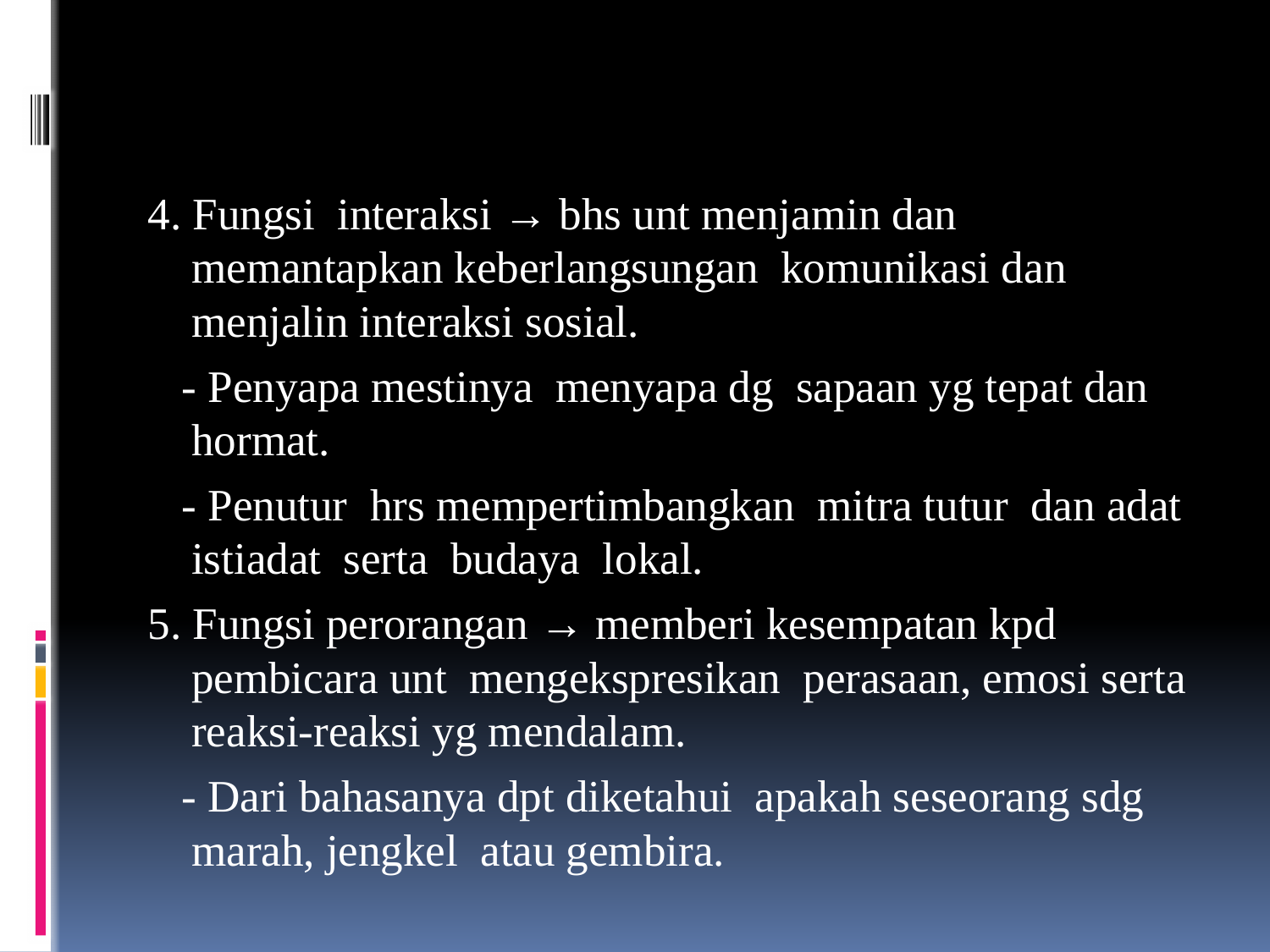

#
4. Fungsi  interaksi → bhs unt menjamin dan memantapkan keberlangsungan  komunikasi dan  menjalin interaksi sosial.
   - Penyapa mestinya  menyapa dg  sapaan yg tepat dan  hormat.
   - Penutur  hrs mempertimbangkan  mitra tutur  dan adat  istiadat  serta  budaya  lokal.
5. Fungsi perorangan → memberi kesempatan kpd pembicara unt  mengekspresikan  perasaan, emosi serta reaksi-reaksi yg mendalam.
   - Dari bahasanya dpt diketahui  apakah seseorang sdg  marah, jengkel  atau gembira.